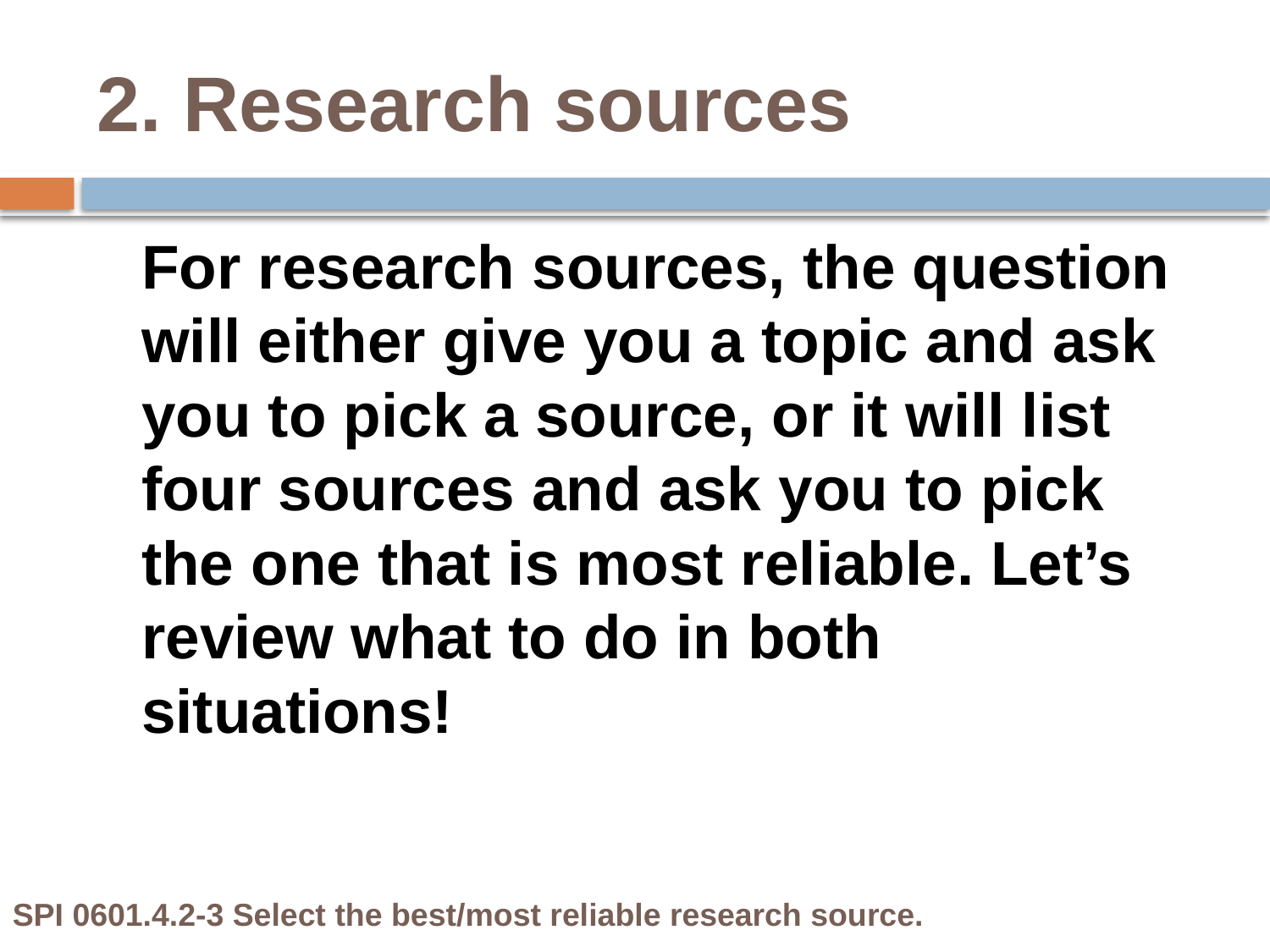

# 2. Research sources
	For research sources, the question will either give you a topic and ask you to pick a source, or it will list four sources and ask you to pick the one that is most reliable. Let’s review what to do in both situations!
SPI 0601.4.2-3 Select the best/most reliable research source.